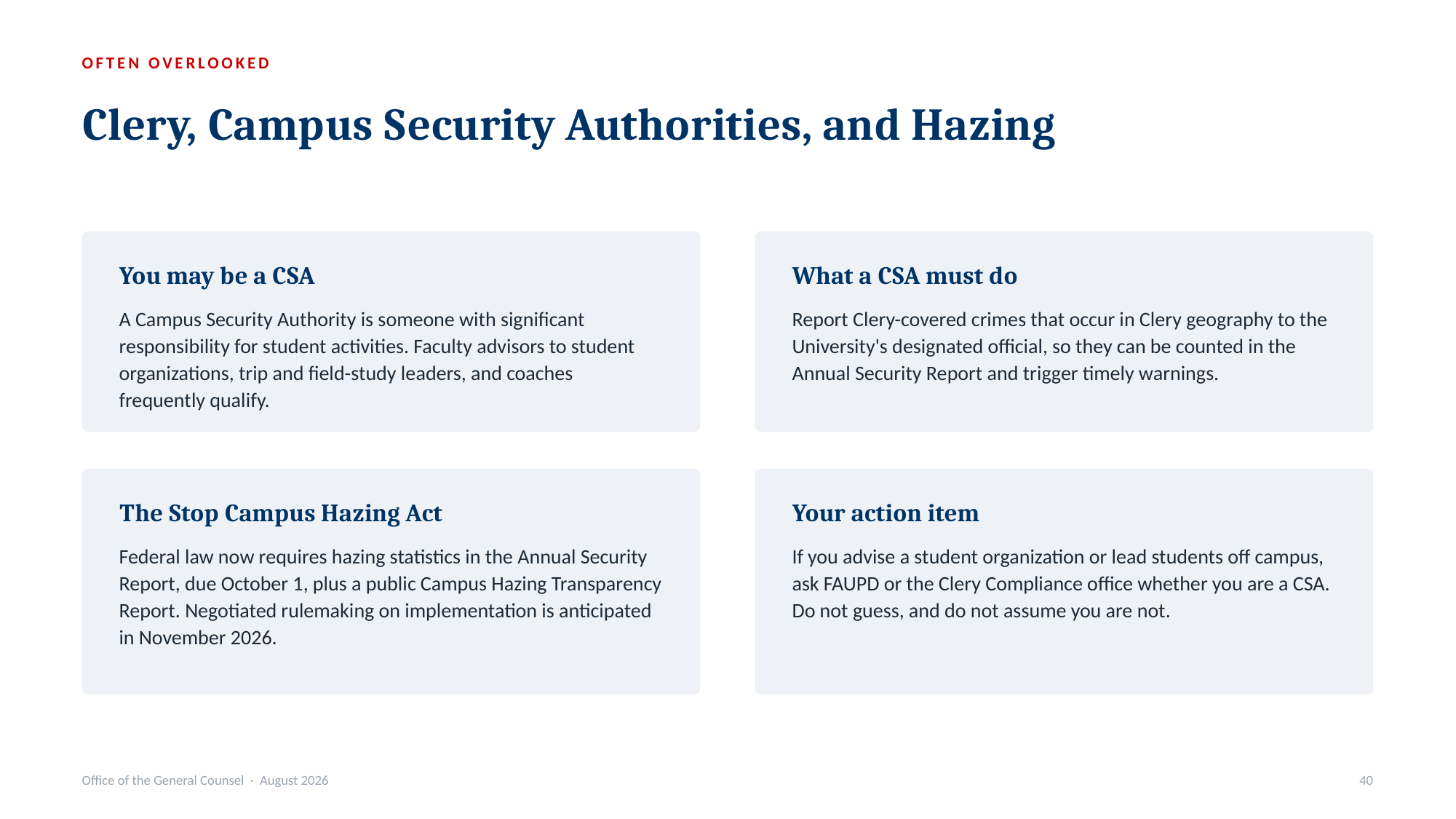

OFTEN OVERLOOKED
Clery, Campus Security Authorities, and Hazing

You may be a CSA
What a CSA must do
A Campus Security Authority is someone with significant responsibility for student activities. Faculty advisors to student organizations, trip and field-study leaders, and coaches frequently qualify.
Report Clery-covered crimes that occur in Clery geography to the University's designated official, so they can be counted in the Annual Security Report and trigger timely warnings.

The Stop Campus Hazing Act
Your action item
Federal law now requires hazing statistics in the Annual Security Report, due October 1, plus a public Campus Hazing Transparency Report. Negotiated rulemaking on implementation is anticipated in November 2026.
If you advise a student organization or lead students off campus, ask FAUPD or the Clery Compliance office whether you are a CSA. Do not guess, and do not assume you are not.
Office of the General Counsel  ·  August 2026
40